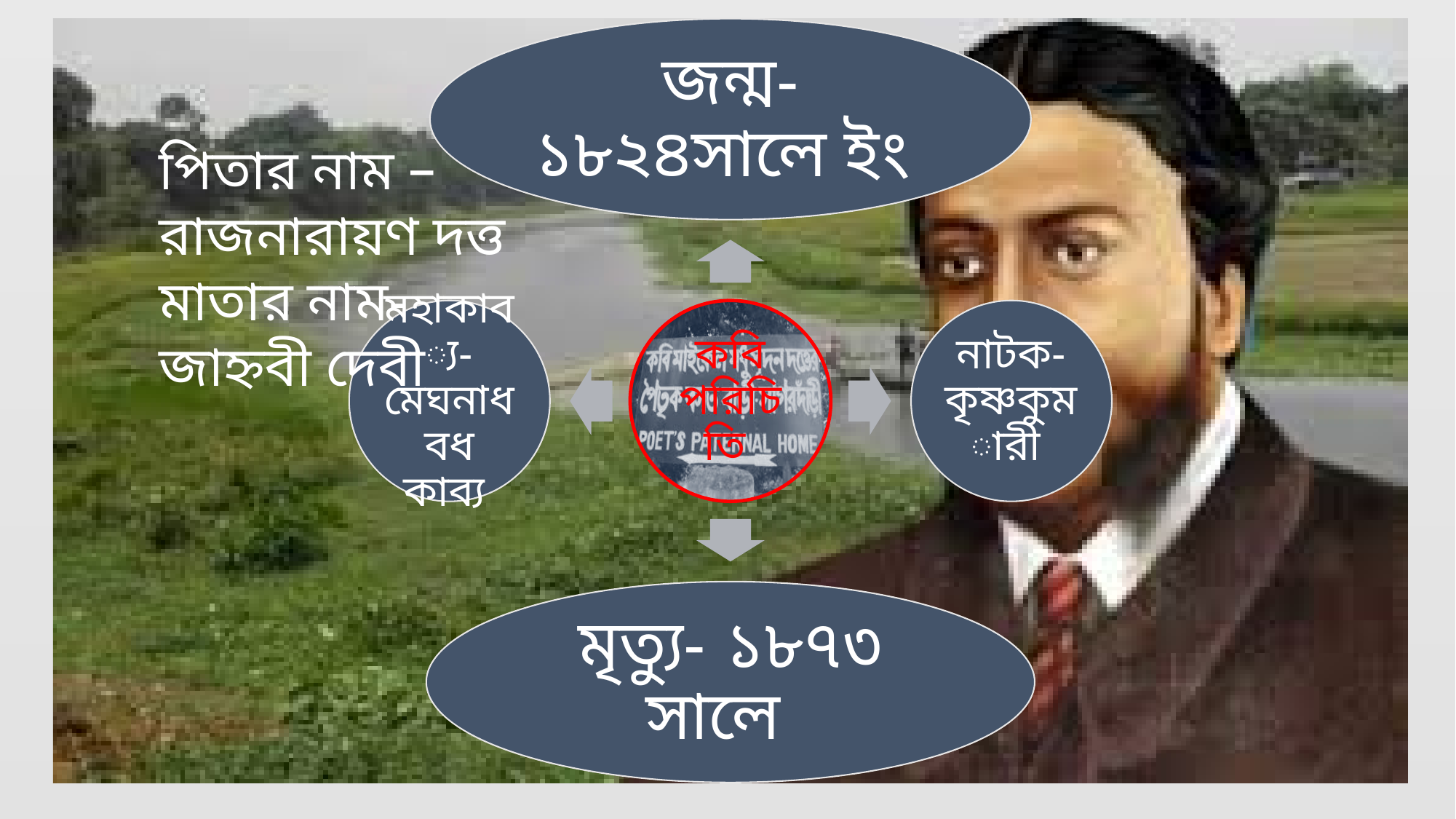

কবি পরিচিতি

জন্ম- ১৮২৪সালে ইং

নাটক- কৃষ্ণকুমারী

মৃত্যু- ১৮৭৩ সালে

মহাকাব্য- মেঘনাধ বধ কাব্য
পিতার নাম – রাজনারায়ণ দত্ত
মাতার নাম- জাহ্নবী দেবী